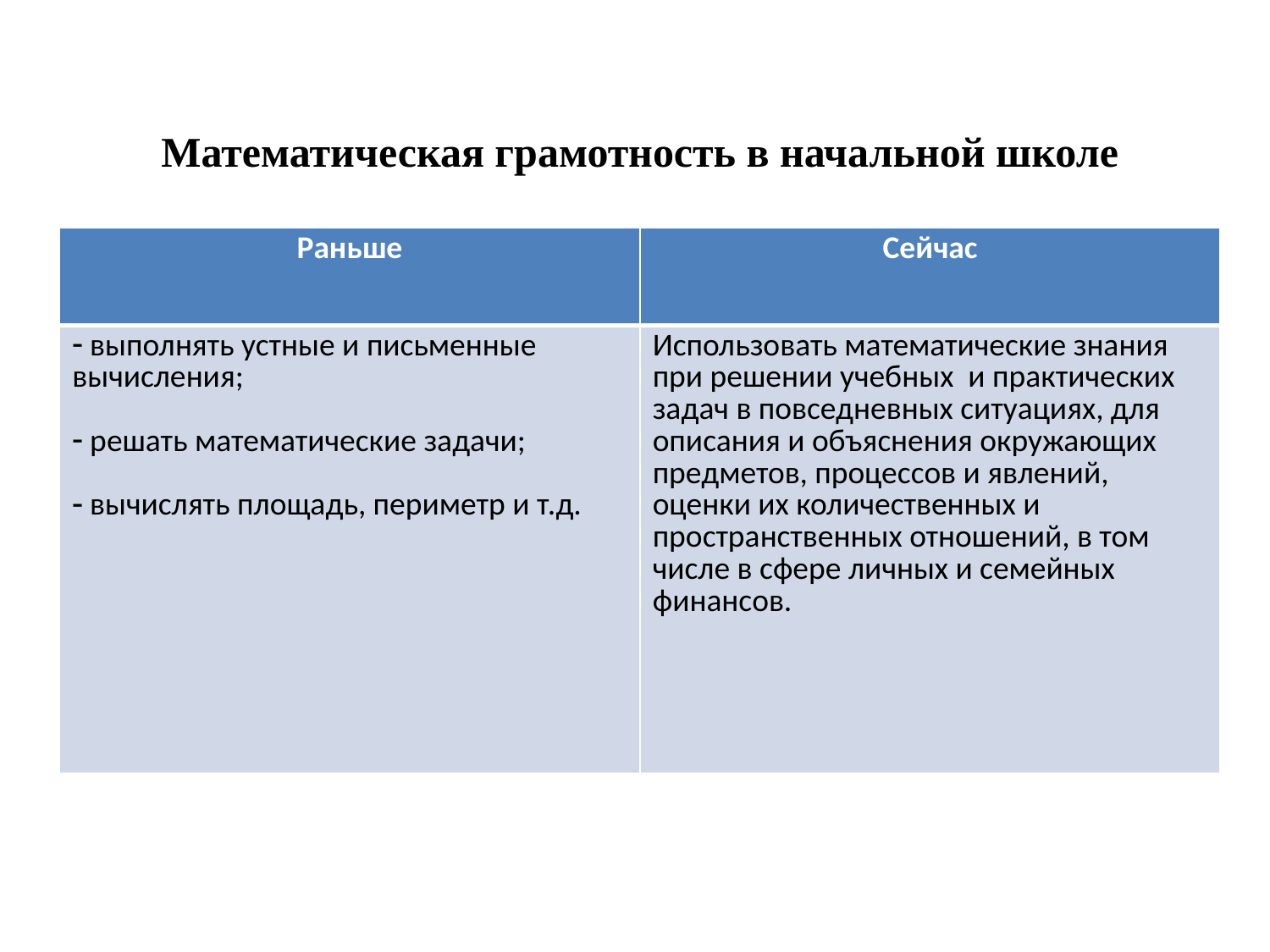

Математическая грамотность в начальной школе
| Раньше | Сейчас |
| --- | --- |
| выполнять устные и письменные вычисления; решать математические задачи; вычислять площадь, периметр и т.д. | Использовать математические знания при решении учебных и практических задач в повседневных ситуациях, для описания и объяснения окружающих предметов, процессов и явлений, оценки их количественных и пространственных отношений, в том числе в сфере личных и семейных финансов. |